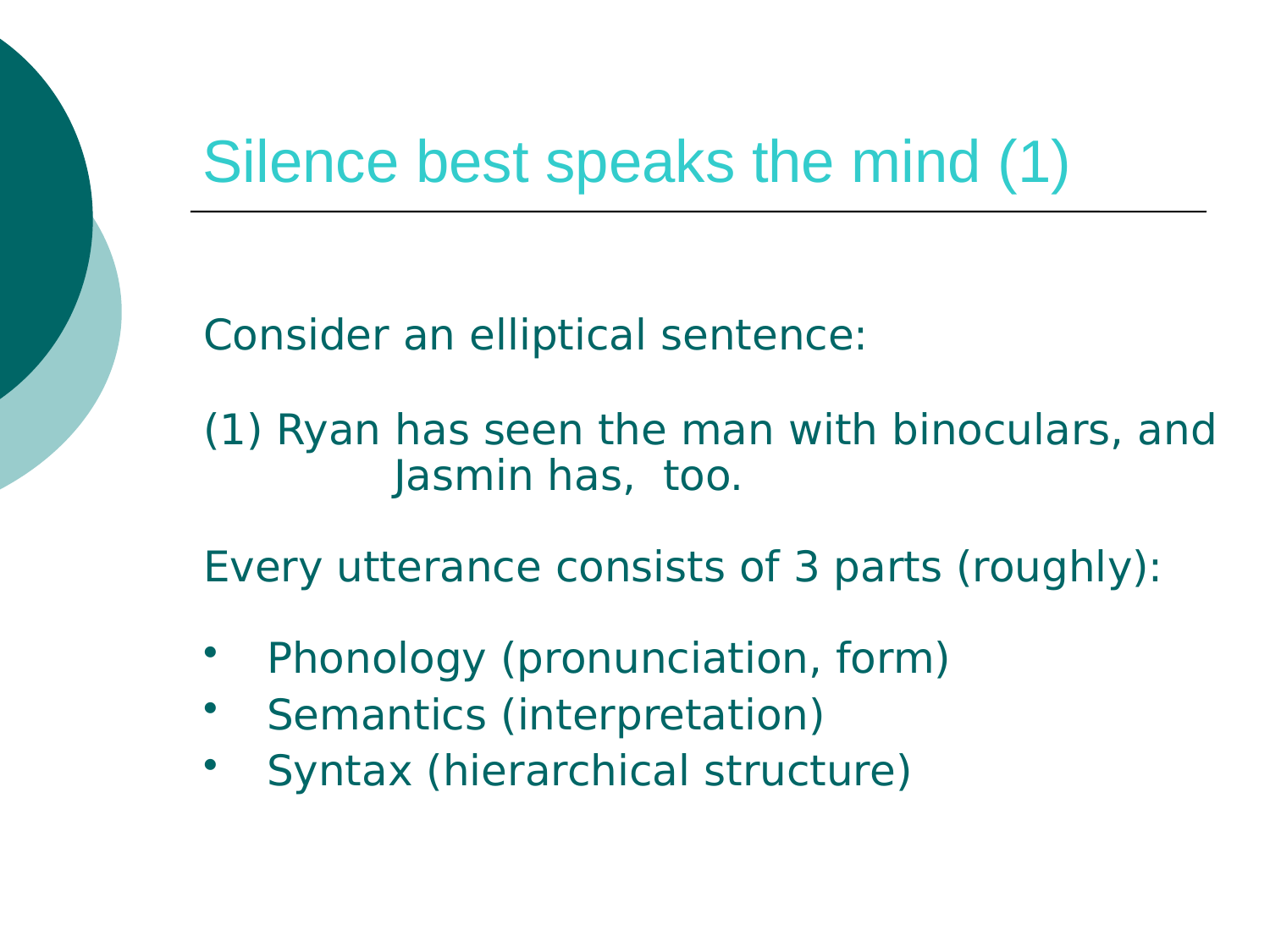

# Silence best speaks the mind (1)
Consider an elliptical sentence:

(1) Ryan has seen the man with binoculars, and 	Jasmin has,  too.

Every utterance consists of 3 parts (roughly):

Phonology (pronunciation, form)
Semantics (interpretation)
Syntax (hierarchical structure)